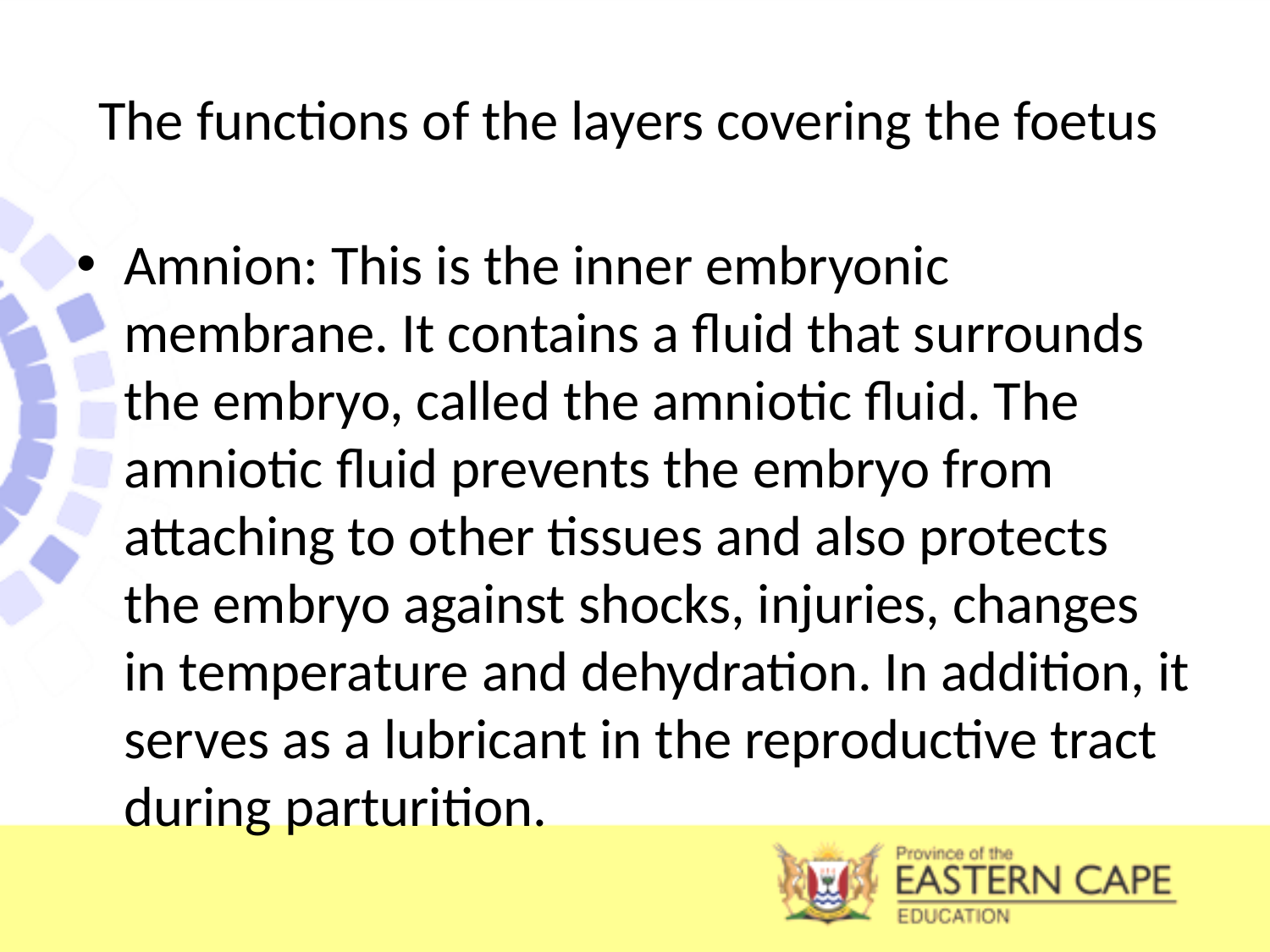

# The functions of the layers covering the foetus
Amnion: This is the inner embryonic membrane. It contains a fluid that surrounds the embryo, called the amniotic fluid. The amniotic fluid prevents the embryo from attaching to other tissues and also protects the embryo against shocks, injuries, changes in temperature and dehydration. In addition, it serves as a lubricant in the reproductive tract during parturition.